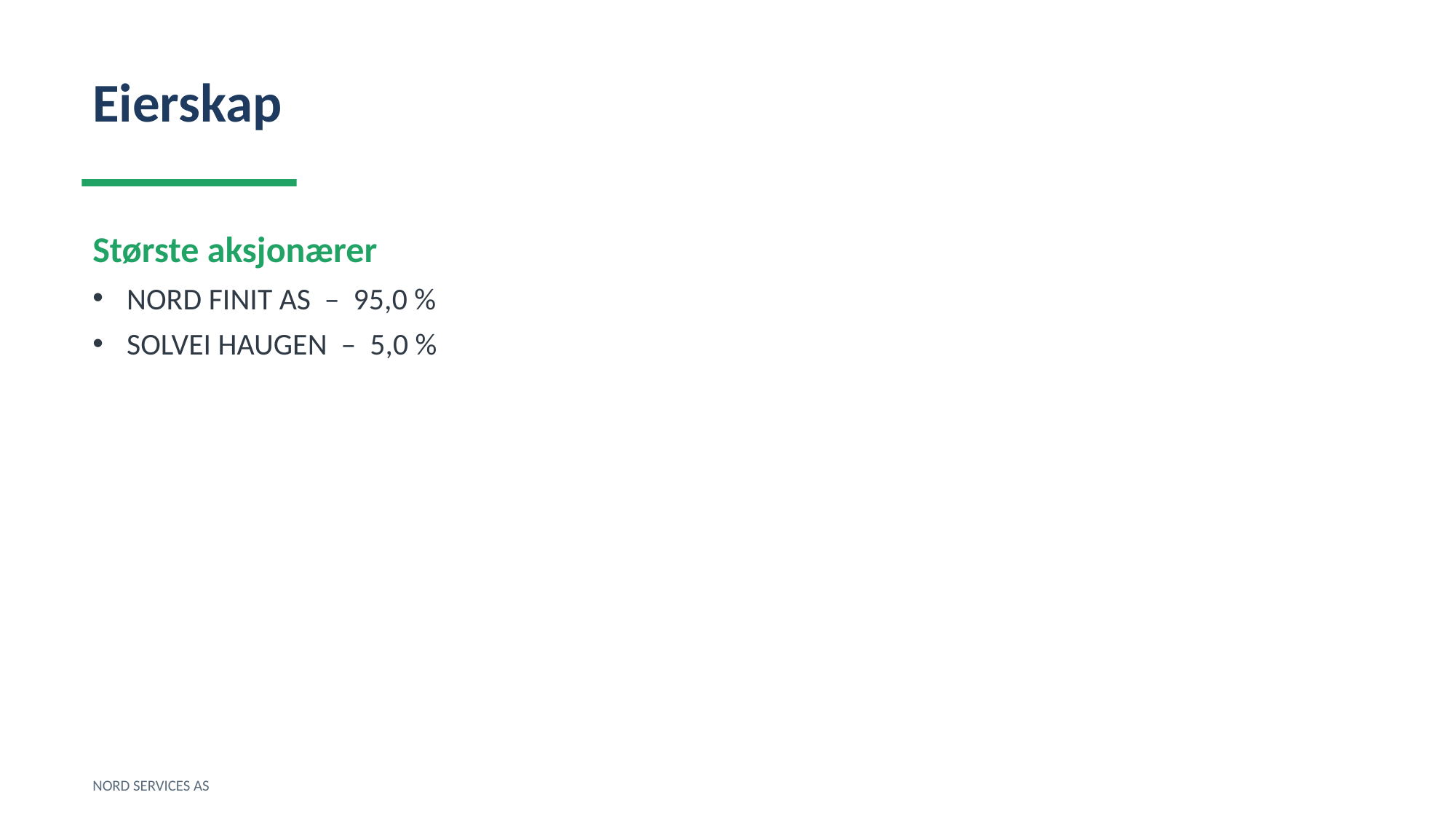

Eierskap

Største aksjonærer
NORD FINIT AS  –  95,0 %
SOLVEI HAUGEN  –  5,0 %
NORD SERVICES AS